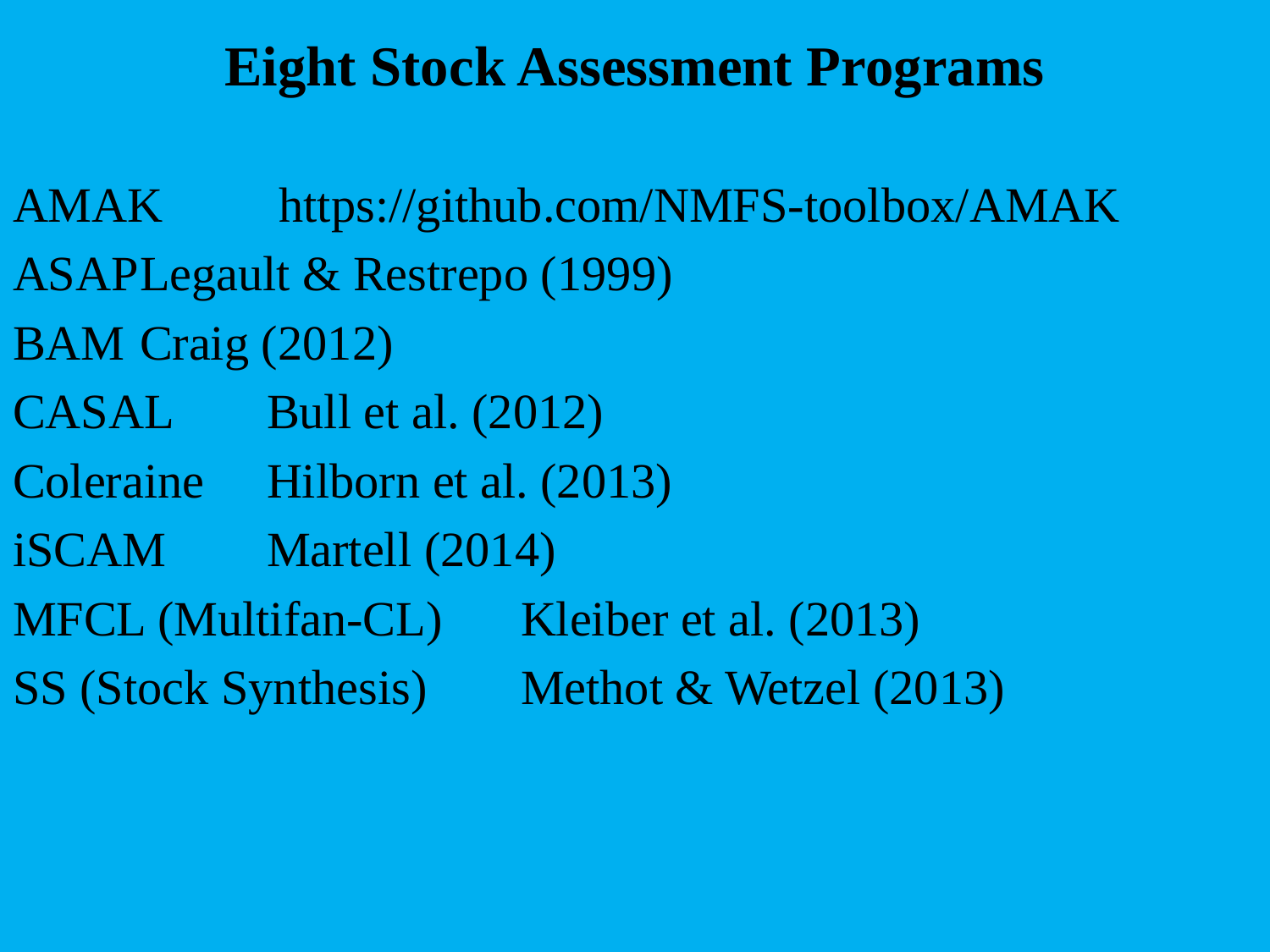

# Eight Stock Assessment Programs
AMAK 	 https://github.com/NMFS-toolbox/AMAK
ASAP	Legault & Restrepo (1999)
BAM 	Craig (2012)
CASAL	Bull et al. (2012)
Coleraine	Hilborn et al. (2013)
iSCAM	Martell (2014)
MFCL (Multifan-CL)	Kleiber et al. (2013)
SS (Stock Synthesis)	Methot & Wetzel (2013)